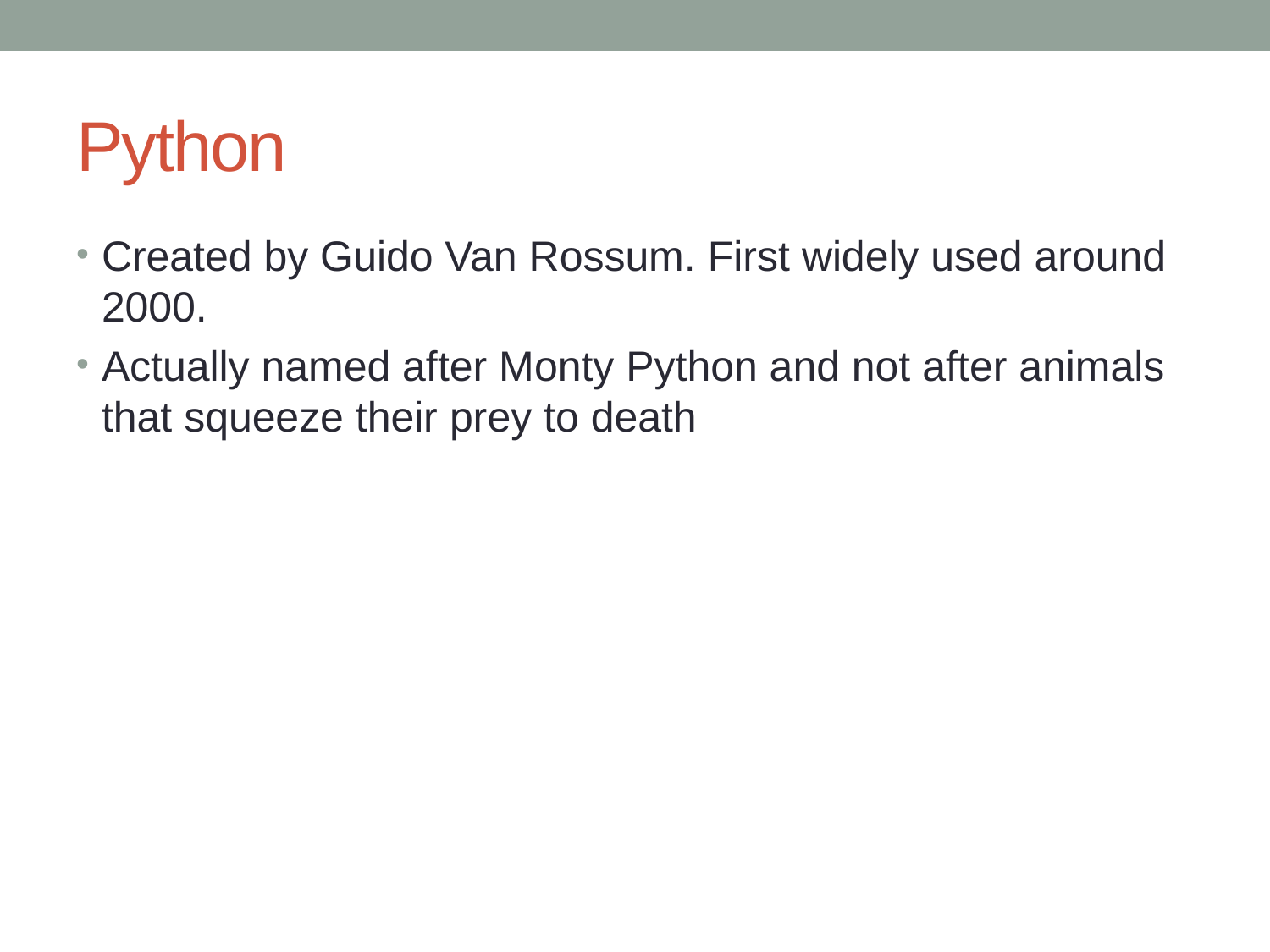

# Python
Created by Guido Van Rossum. First widely used around 2000.
Actually named after Monty Python and not after animals that squeeze their prey to death